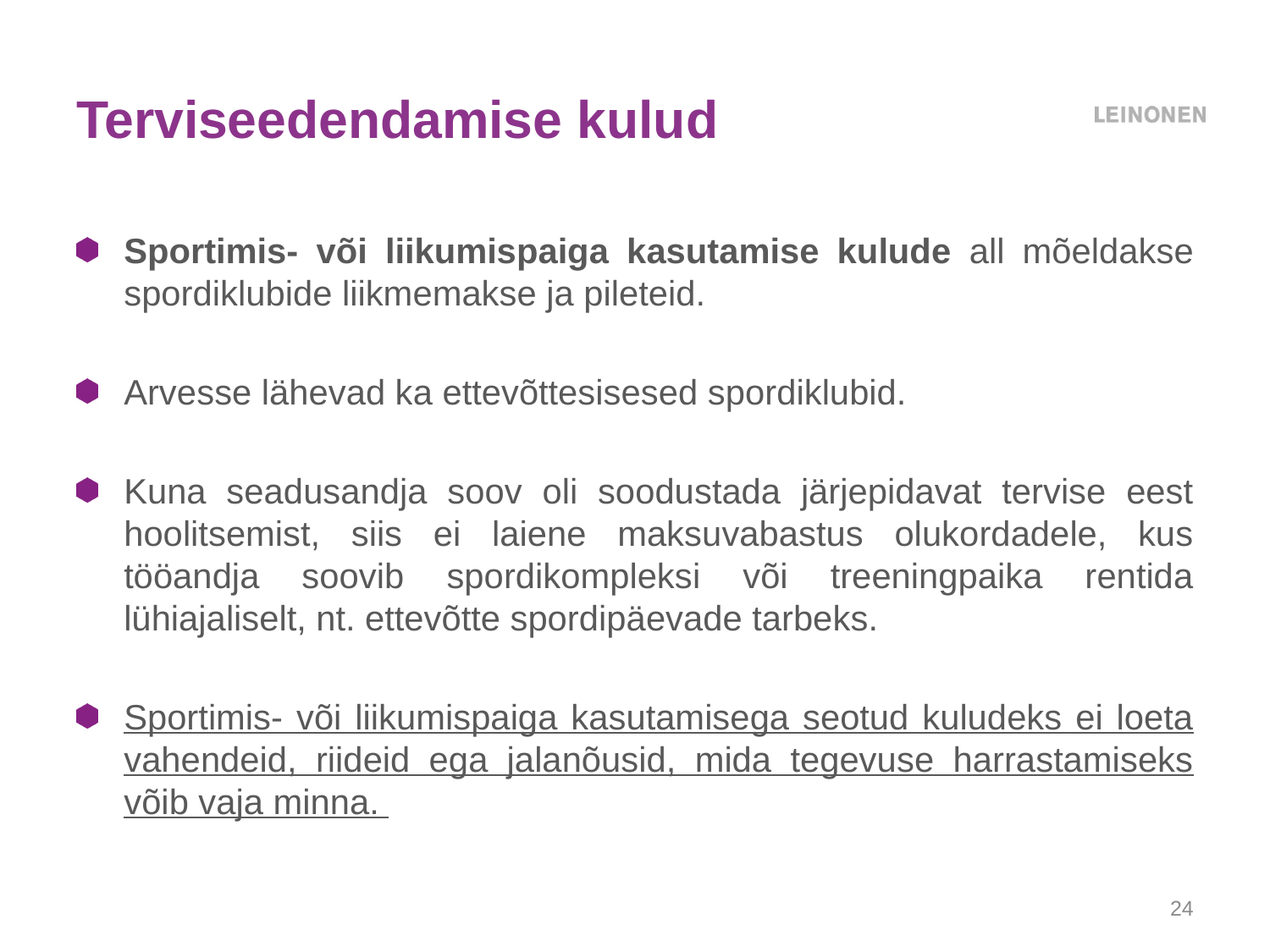

# Terviseedendamise kulud
Sportimis- või liikumispaiga kasutamise kulude all mõeldakse spordiklubide liikmemakse ja pileteid.

Arvesse lähevad ka ettevõttesisesed spordiklubid.

Kuna seadusandja soov oli soodustada järjepidavat tervise eest hoolitsemist, siis ei laiene maksuvabastus olukordadele, kus tööandja soovib spordikompleksi või treeningpaika rentida lühiajaliselt, nt. ettevõtte spordipäevade tarbeks.

Sportimis- või liikumispaiga kasutamisega seotud kuludeks ei loeta vahendeid, riideid ega jalanõusid, mida tegevuse harrastamiseks võib vaja minna.
24